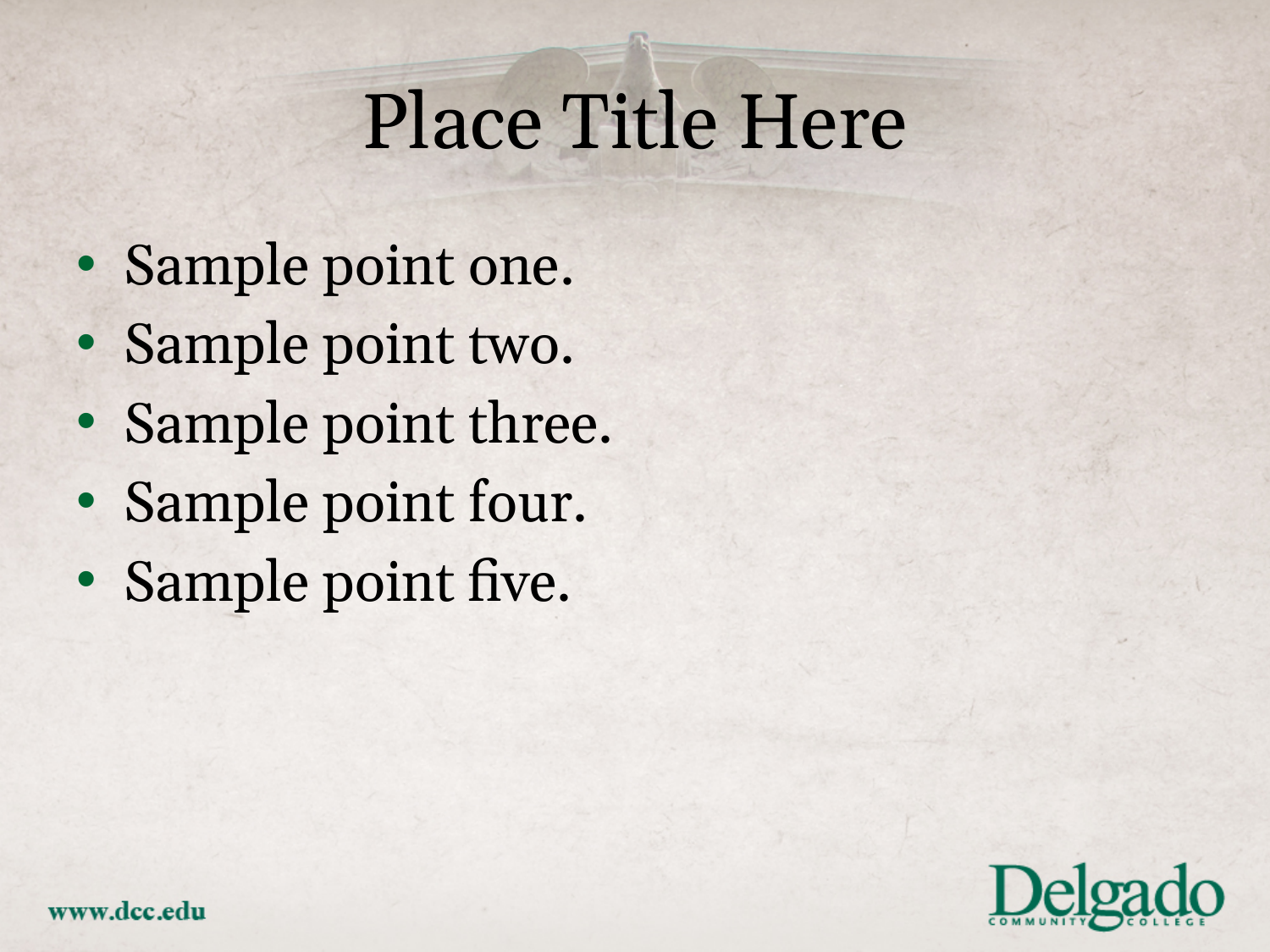

# Place Title Here
Sample point one.
Sample point two.
Sample point three.
Sample point four.
Sample point five.